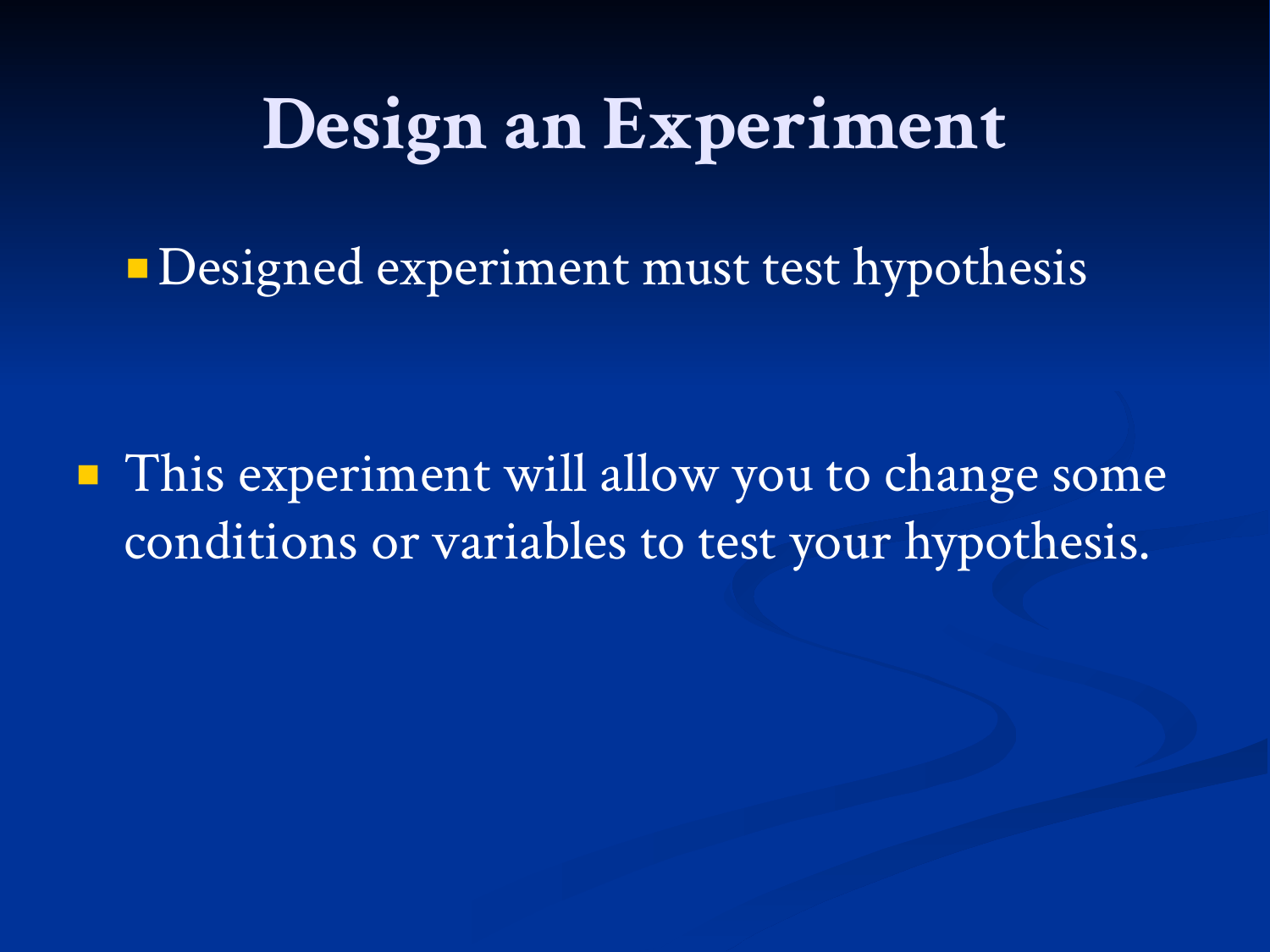

# Design an Experiment
Designed experiment must test hypothesis
This experiment will allow you to change some conditions or variables to test your hypothesis.